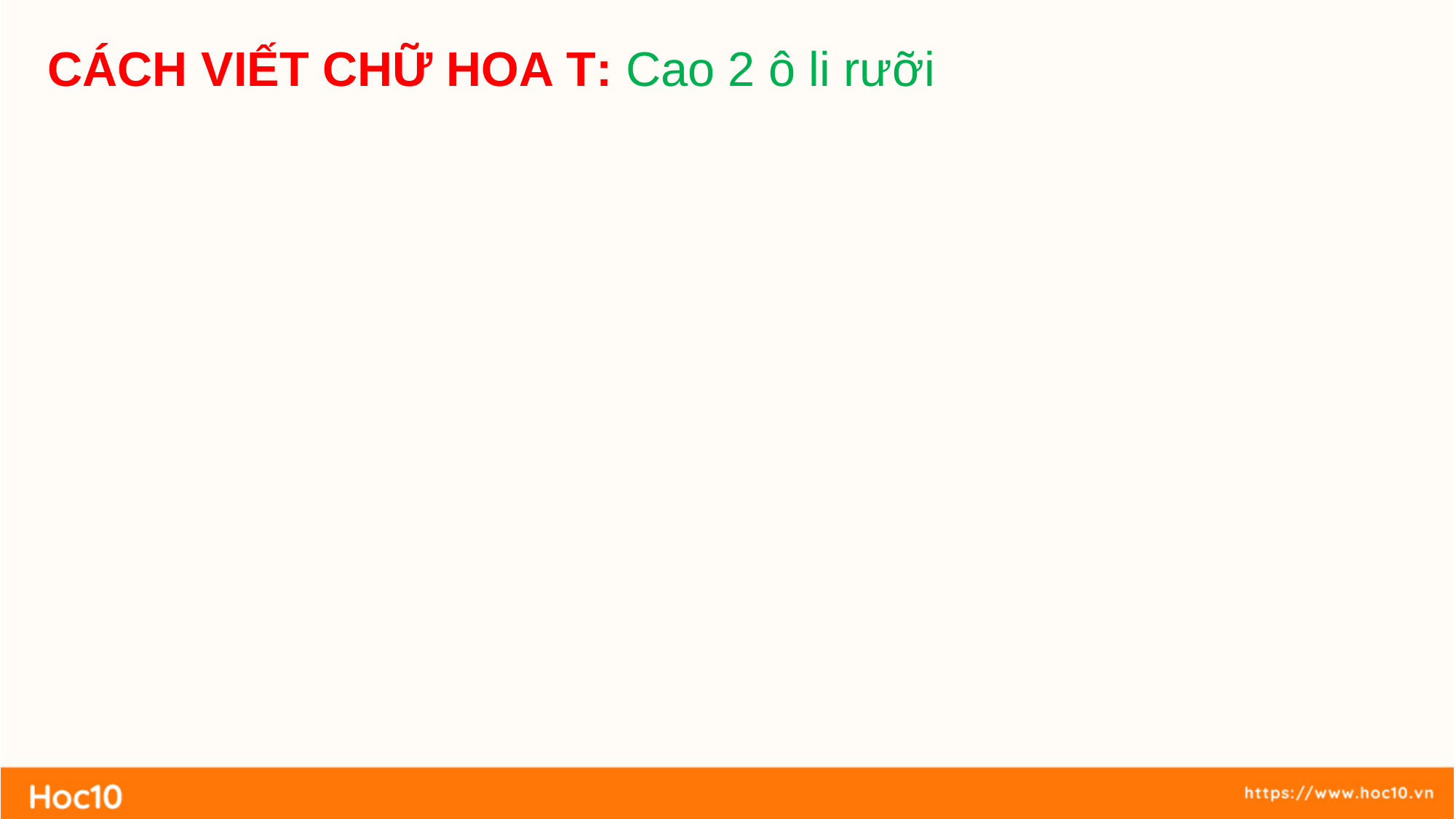

CÁCH VIẾT CHỮ HOA T: Cao 2 ô li rưỡi